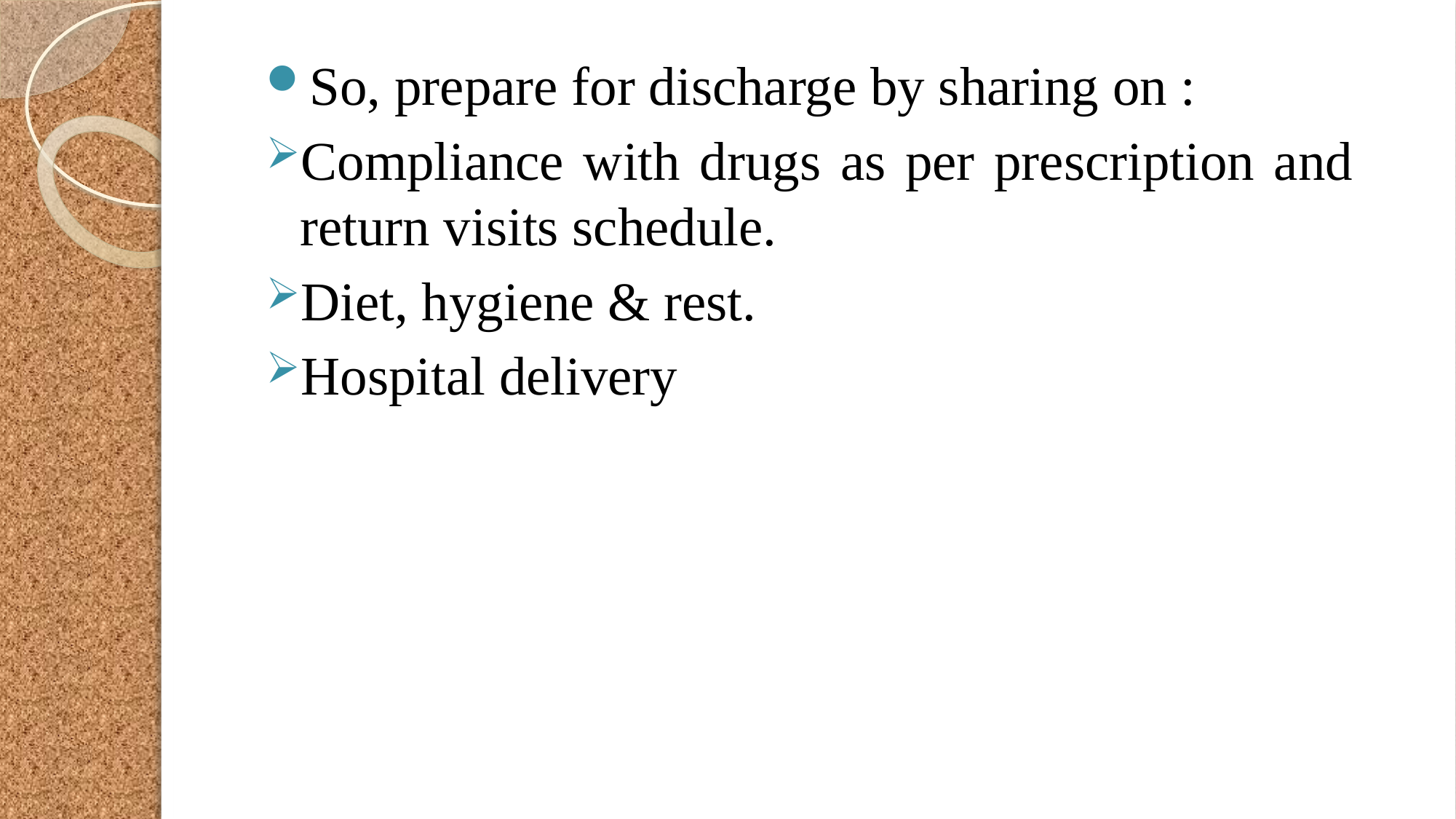

So, prepare for discharge by sharing on :
Compliance with drugs as per prescription and return visits schedule.
Diet, hygiene & rest.
Hospital delivery